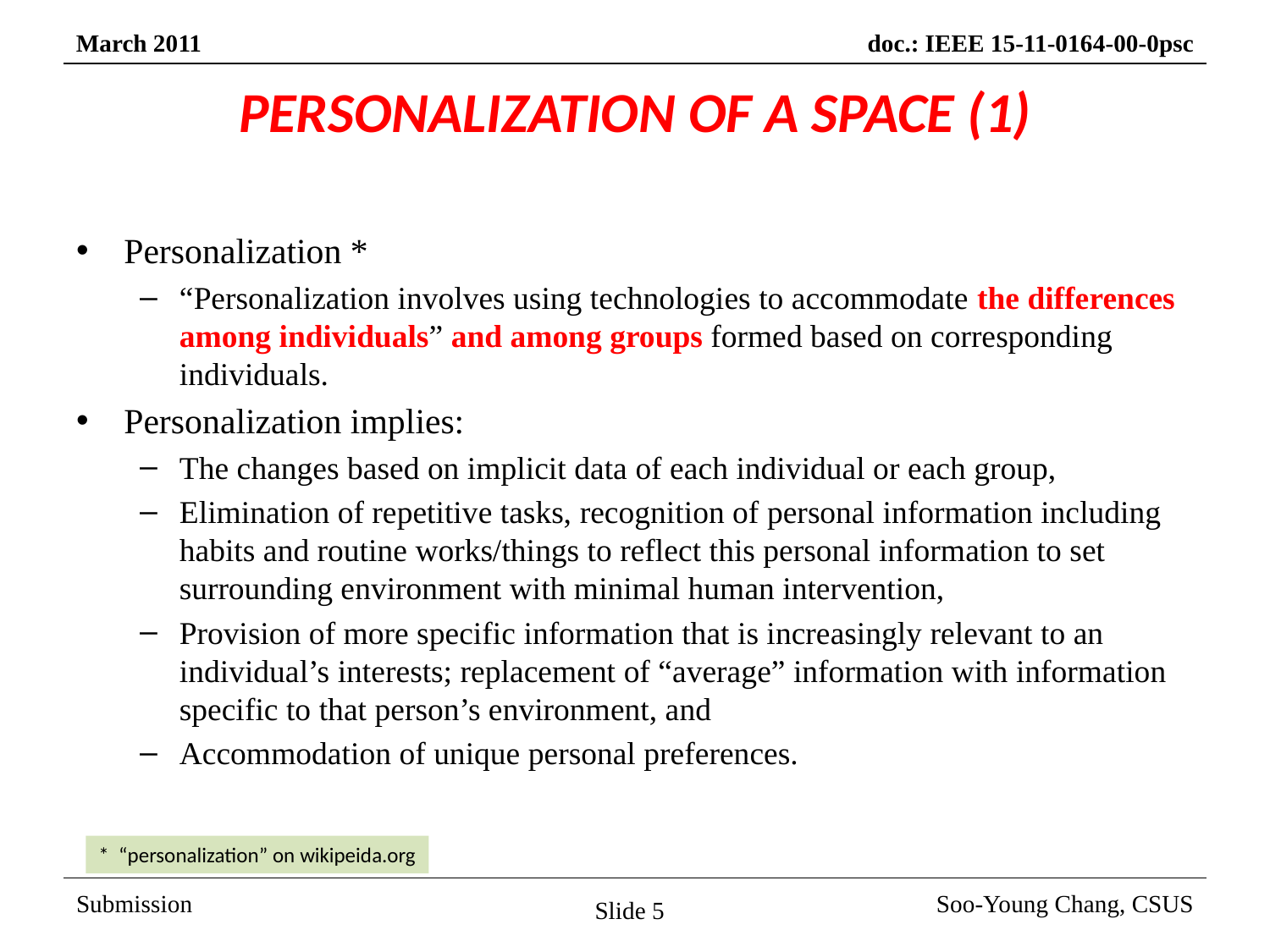

# PERSONALIZATION OF A SPACE (1)
Personalization *
“Personalization involves using technologies to accommodate the differences among individuals” and among groups formed based on corresponding individuals.
Personalization implies:
The changes based on implicit data of each individual or each group,
Elimination of repetitive tasks, recognition of personal information including habits and routine works/things to reflect this personal information to set surrounding environment with minimal human intervention,
Provision of more specific information that is increasingly relevant to an individual’s interests; replacement of “average” information with information specific to that person’s environment, and
Accommodation of unique personal preferences.
*  “personalization” on wikipeida.org
Slide 5